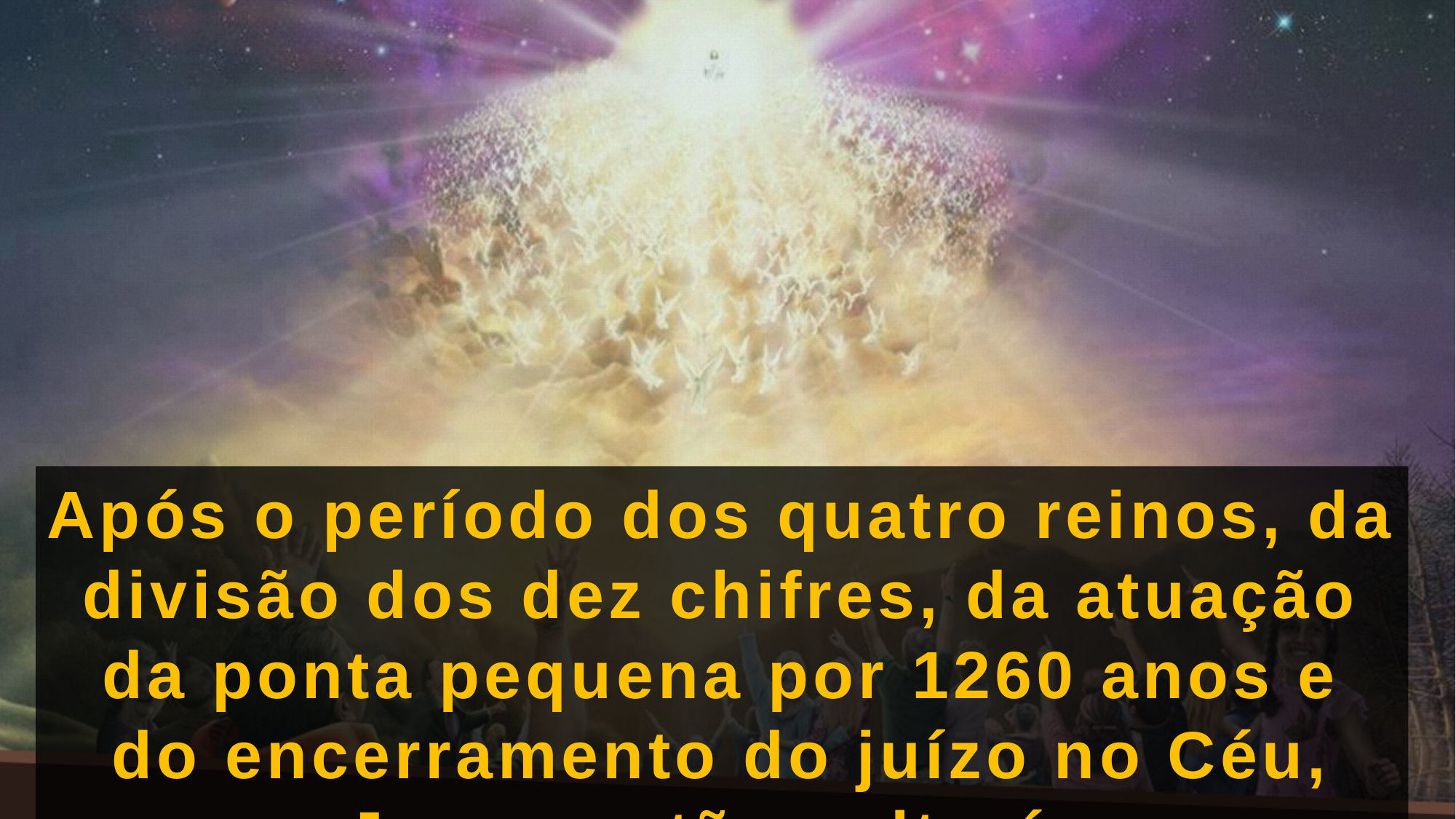

Após o período dos quatro reinos, da divisão dos dez chifres, da atuação da ponta pequena por 1260 anos e do encerramento do juízo no Céu, Jesus então voltará.